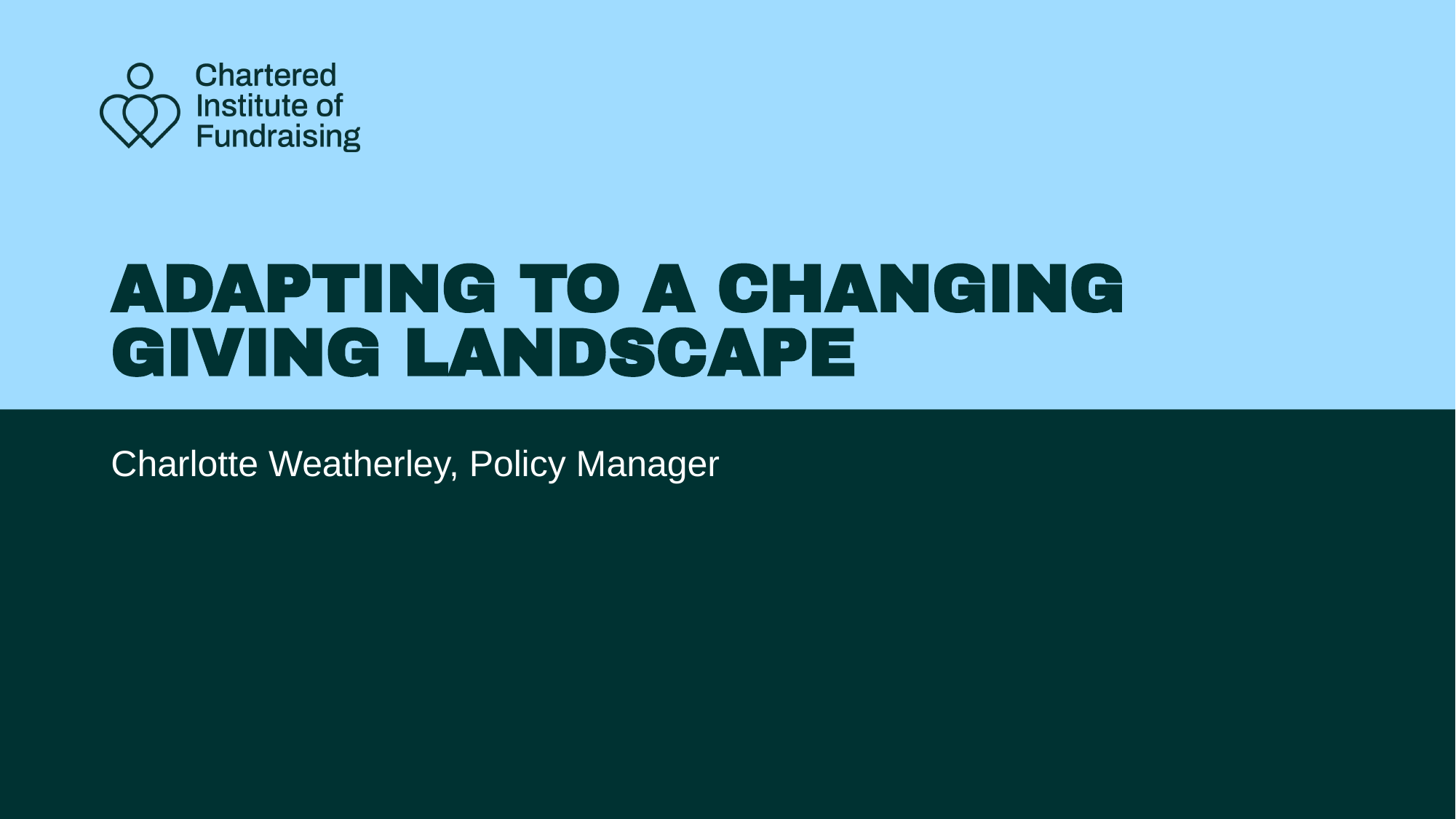

# Adapting to a changing giving landscape
Charlotte Weatherley, Policy Manager